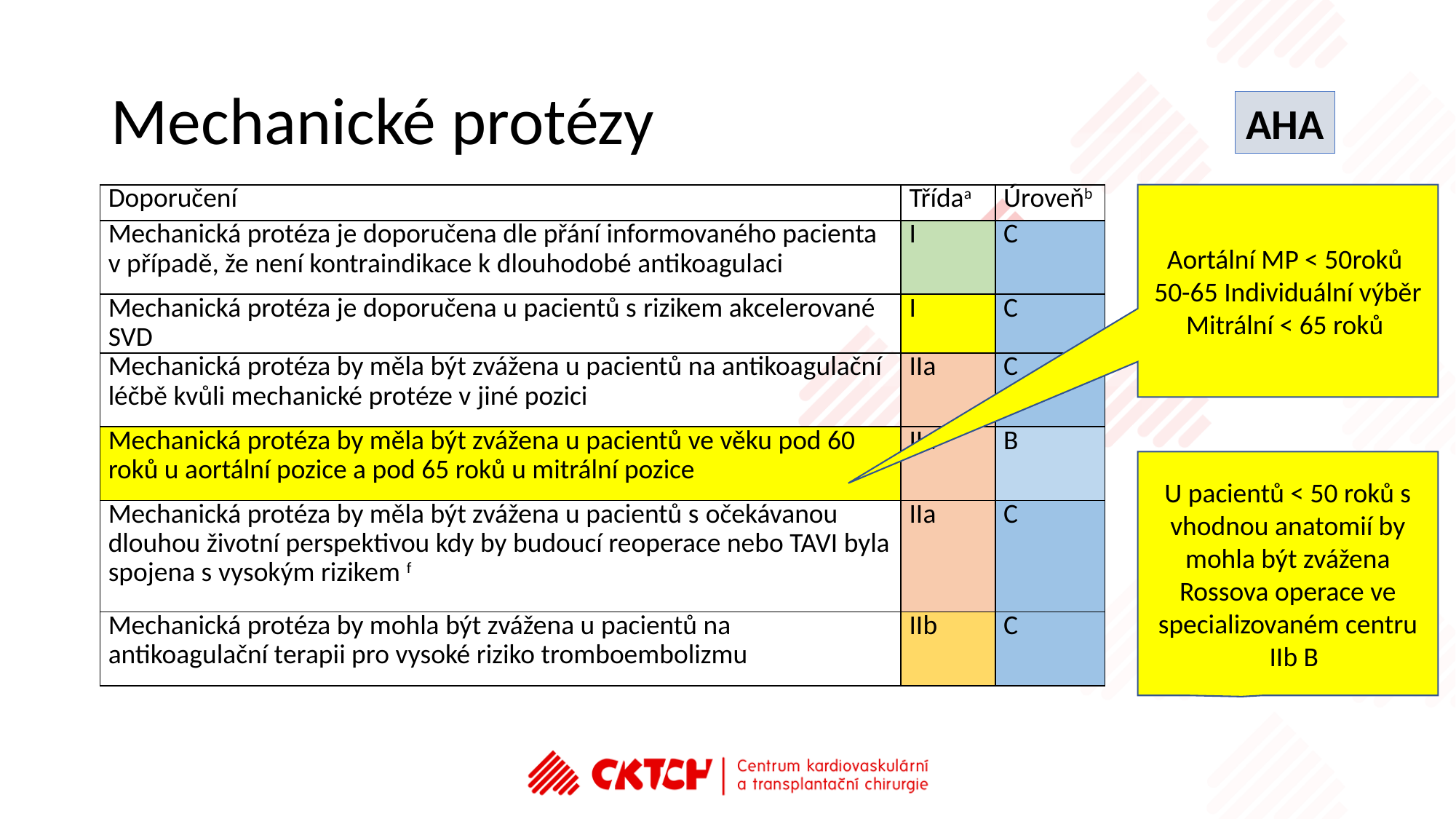

# Mechanické protézy
AHA
| Doporučení | Třídaa | Úroveňb |
| --- | --- | --- |
| Mechanická protéza je doporučena dle přání informovaného pacienta v případě, že není kontraindikace k dlouhodobé antikoagulaci | I | C |
| Mechanická protéza je doporučena u pacientů s rizikem akcelerované SVD | I | C |
| Mechanická protéza by měla být zvážena u pacientů na antikoagulační léčbě kvůli mechanické protéze v jiné pozici | IIa | C |
| Mechanická protéza by měla být zvážena u pacientů ve věku pod 60 roků u aortální pozice a pod 65 roků u mitrální pozice | IIa | B |
| Mechanická protéza by měla být zvážena u pacientů s očekávanou dlouhou životní perspektivou kdy by budoucí reoperace nebo TAVI byla spojena s vysokým rizikem f | IIa | C |
| Mechanická protéza by mohla být zvážena u pacientů na antikoagulační terapii pro vysoké riziko tromboembolizmu | IIb | C |
Aortální MP < 50roků
50-65 Individuální výběr
Mitrální < 65 roků
U pacientů < 50 roků s vhodnou anatomií by mohla být zvážena Rossova operace ve specializovaném centru
  IIb B